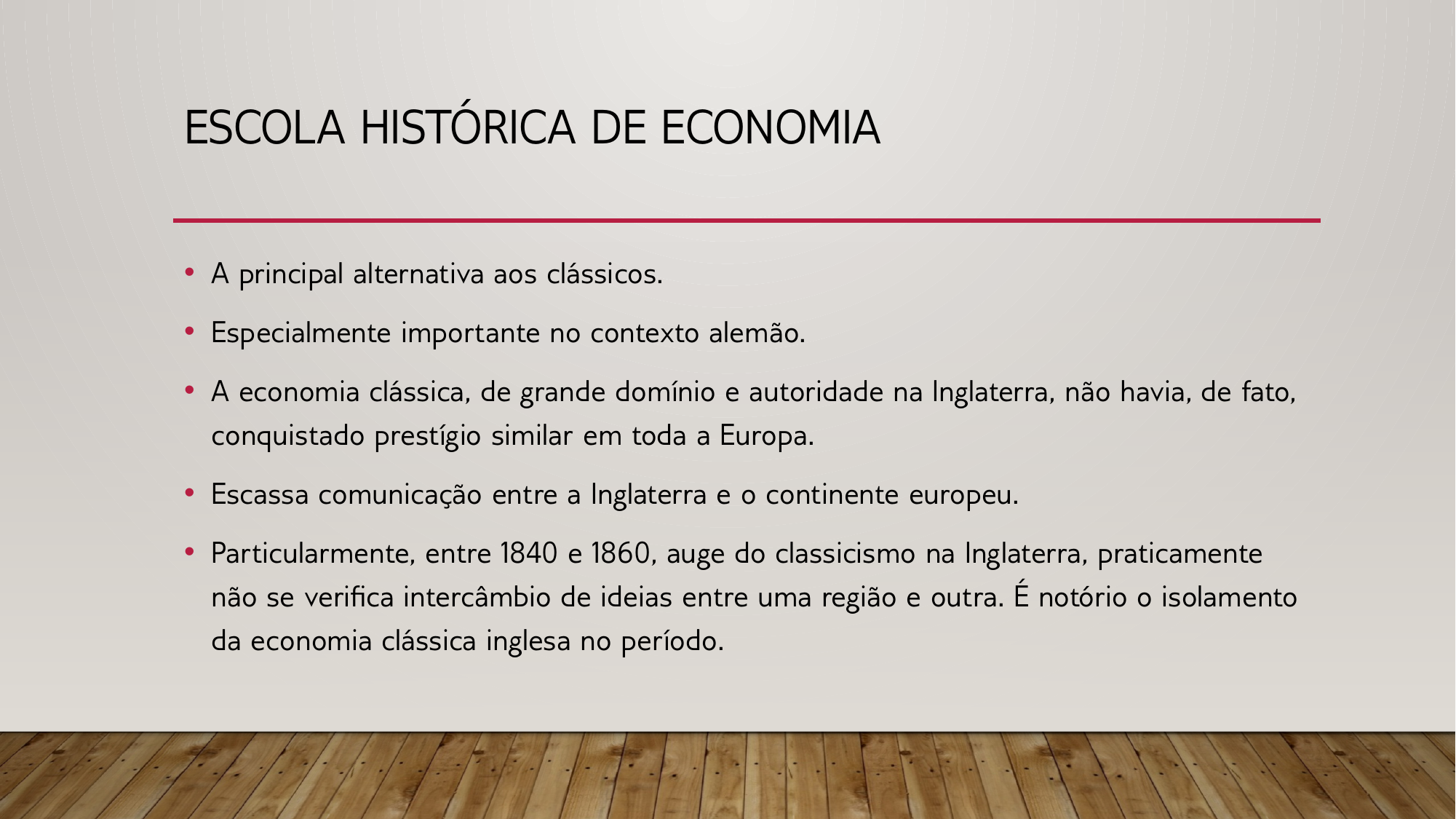

# escola histórica de economia
A principal alternativa aos clássicos.
Especialmente importante no contexto alemão.
A economia clássica, de grande domínio e autoridade na Inglaterra, não havia, de fato, conquistado prestígio similar em toda a Europa.
Escassa comunicação entre a Inglaterra e o continente europeu.
Particularmente, entre 1840 e 1860, auge do classicismo na Inglaterra, praticamente não se verifica intercâmbio de ideias entre uma região e outra. É notório o isolamento da economia clássica inglesa no período.